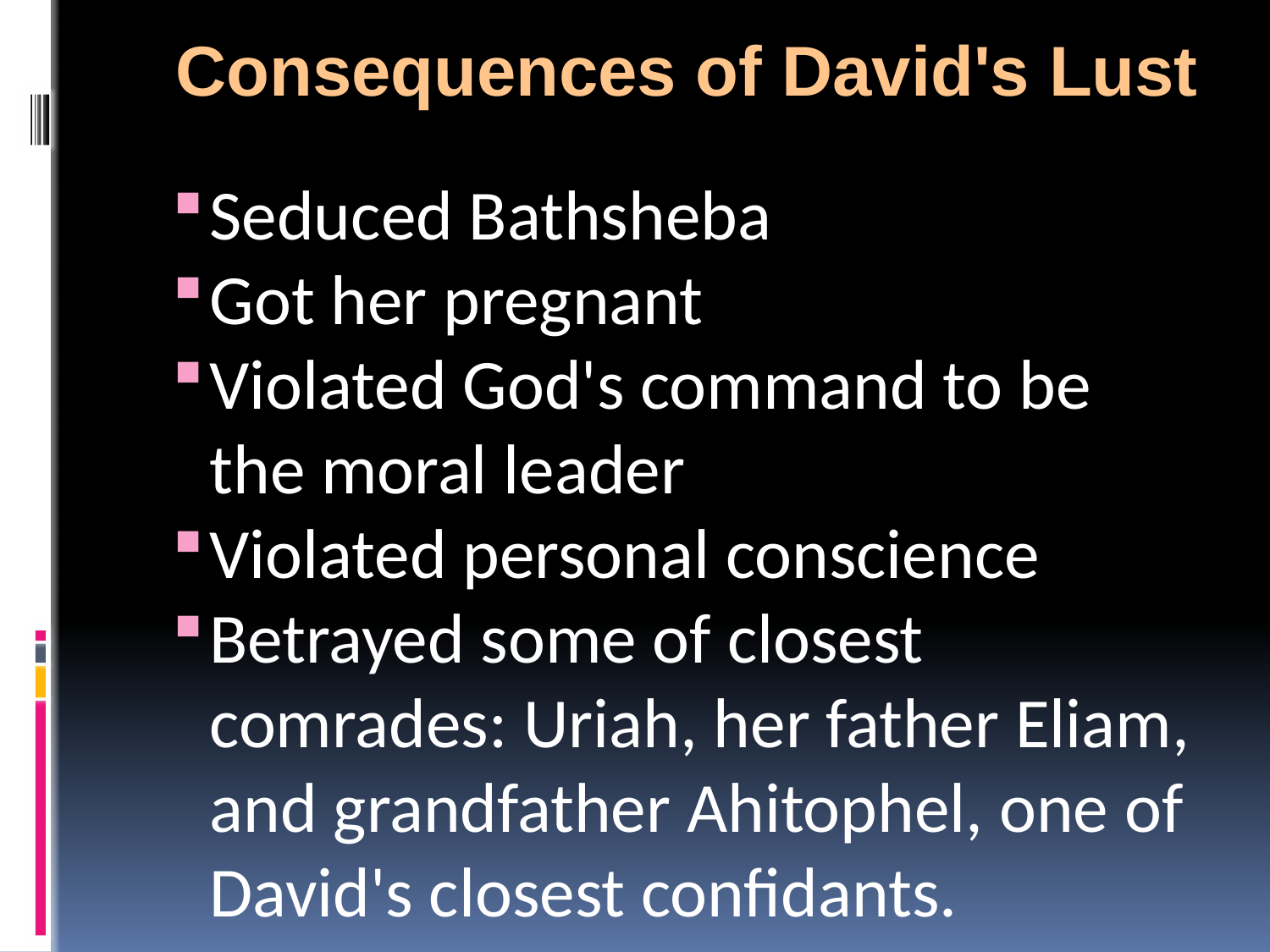

Consequences of David's Lust

Seduced Bathsheba
Got her pregnant
Violated God's command to be the moral leader
Violated personal conscience
Betrayed some of closest comrades: Uriah, her father Eliam, and grandfather Ahitophel, one of David's closest confidants.